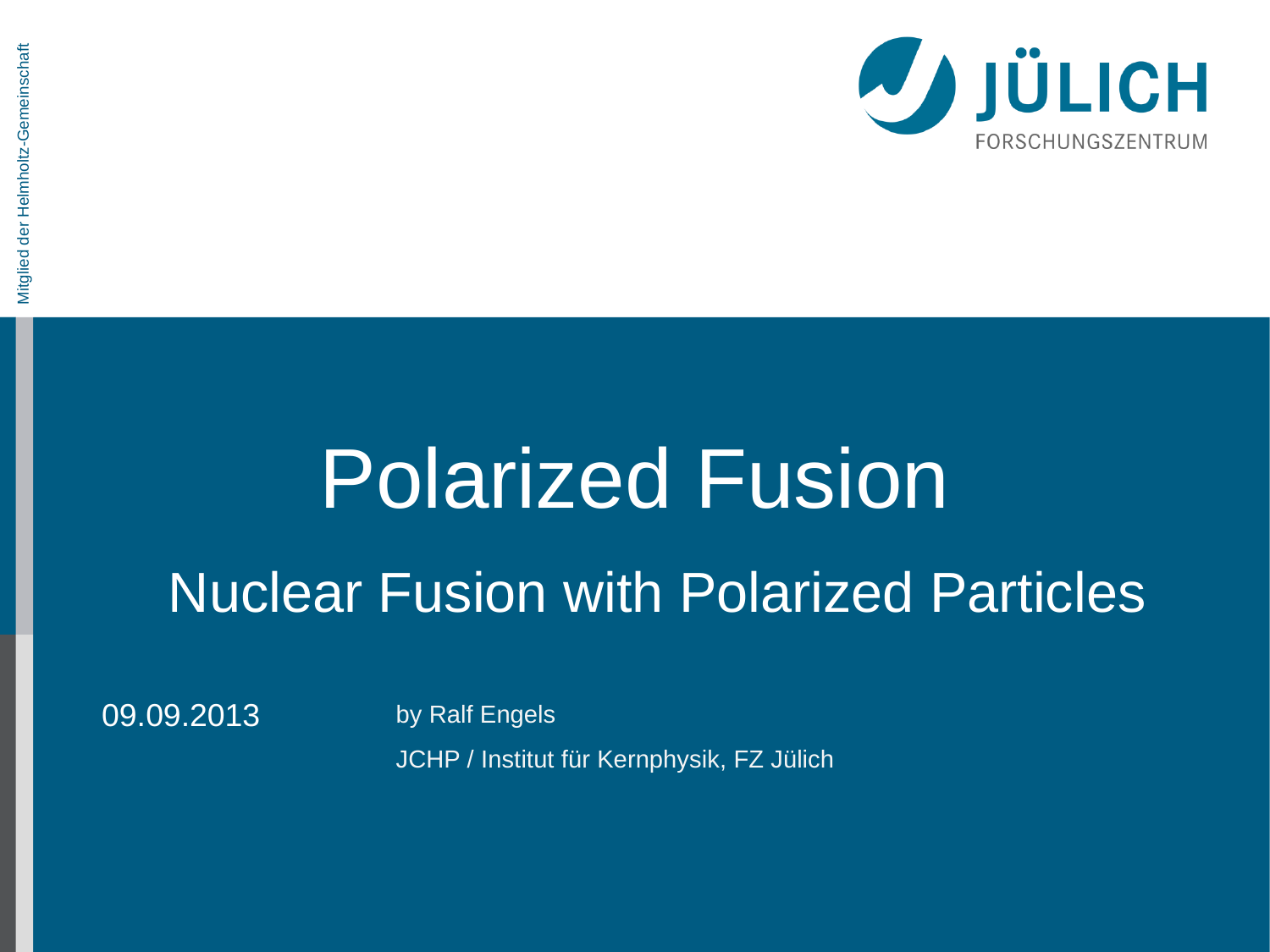

# on the LEAP conference
Polarized Fusion
Nuclear Fusion with Polarized Particles
by Ralf Engels
JCHP / Institut für Kernphysik, FZ Jülich
09.09.2013